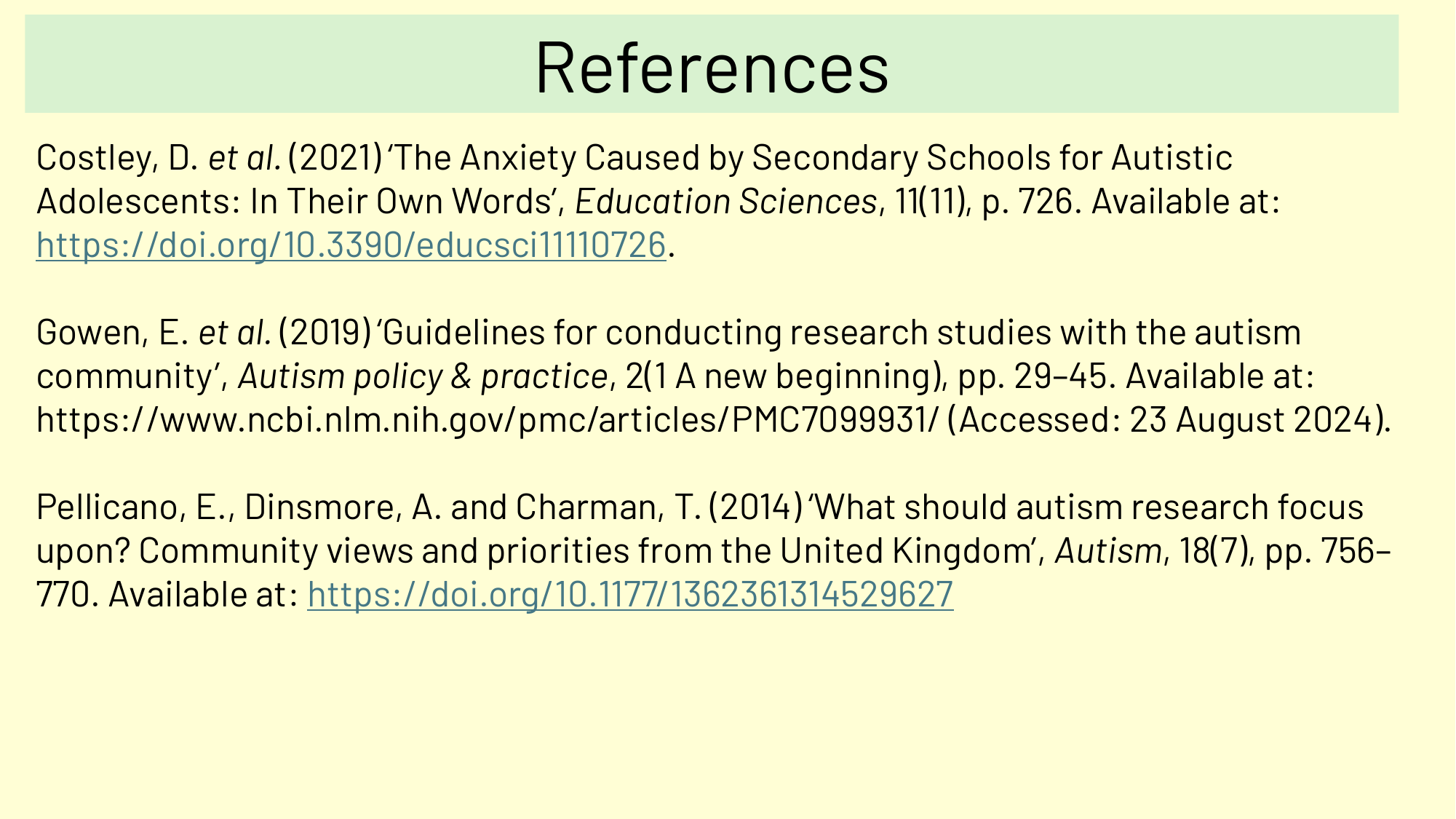

References
Costley, D. et al. (2021) ‘The Anxiety Caused by Secondary Schools for Autistic Adolescents: In Their Own Words’, Education Sciences, 11(11), p. 726. Available at: https://doi.org/10.3390/educsci11110726.

Gowen, E. et al. (2019) ‘Guidelines for conducting research studies with the autism community’, Autism policy & practice, 2(1 A new beginning), pp. 29–45. Available at: https://www.ncbi.nlm.nih.gov/pmc/articles/PMC7099931/ (Accessed: 23 August 2024).

Pellicano, E., Dinsmore, A. and Charman, T. (2014) ‘What should autism research focus upon? Community views and priorities from the United Kingdom’, Autism, 18(7), pp. 756–770. Available at: https://doi.org/10.1177/1362361314529627